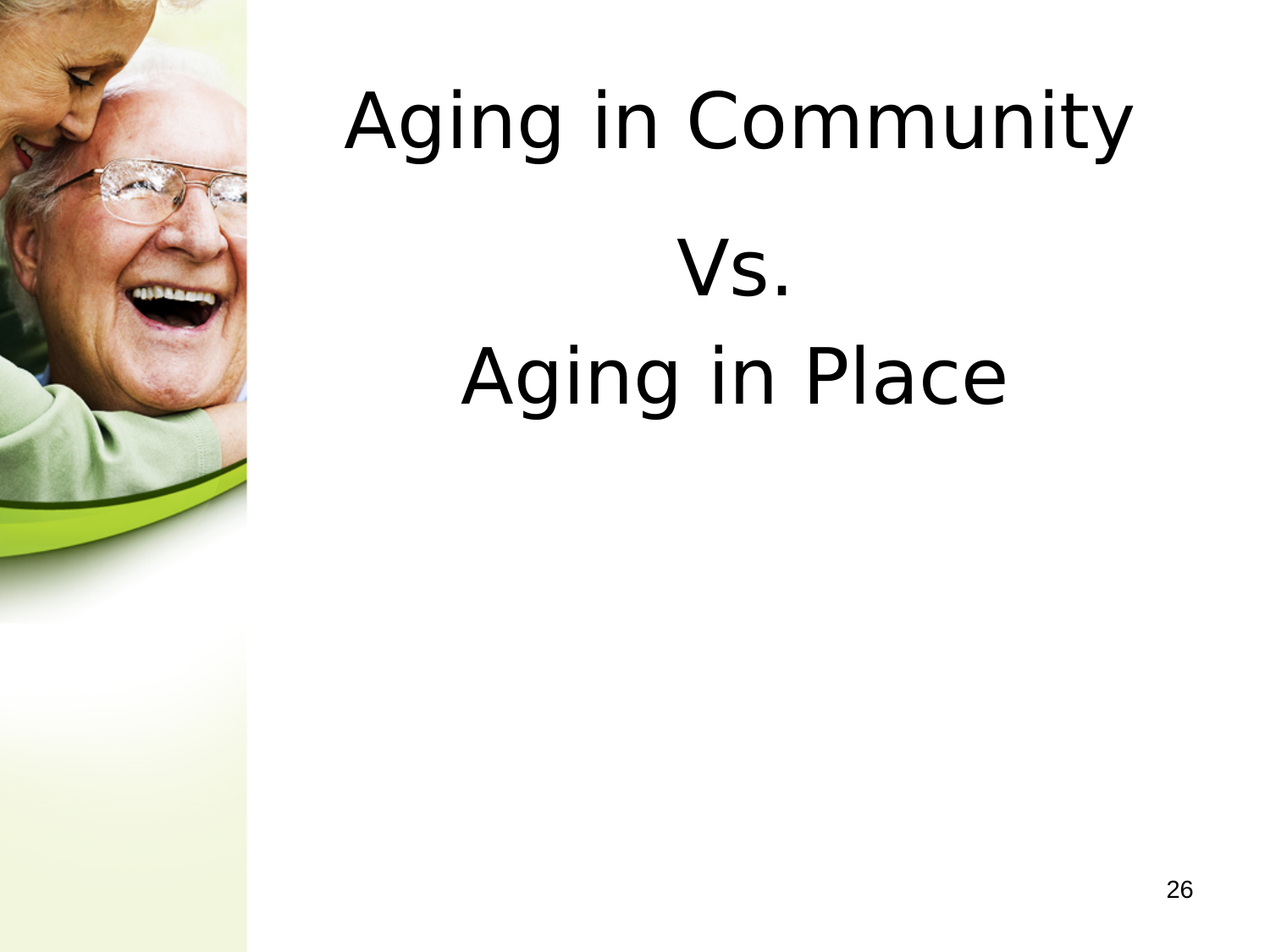

# Aging in Community
Vs.
Aging in Place
26